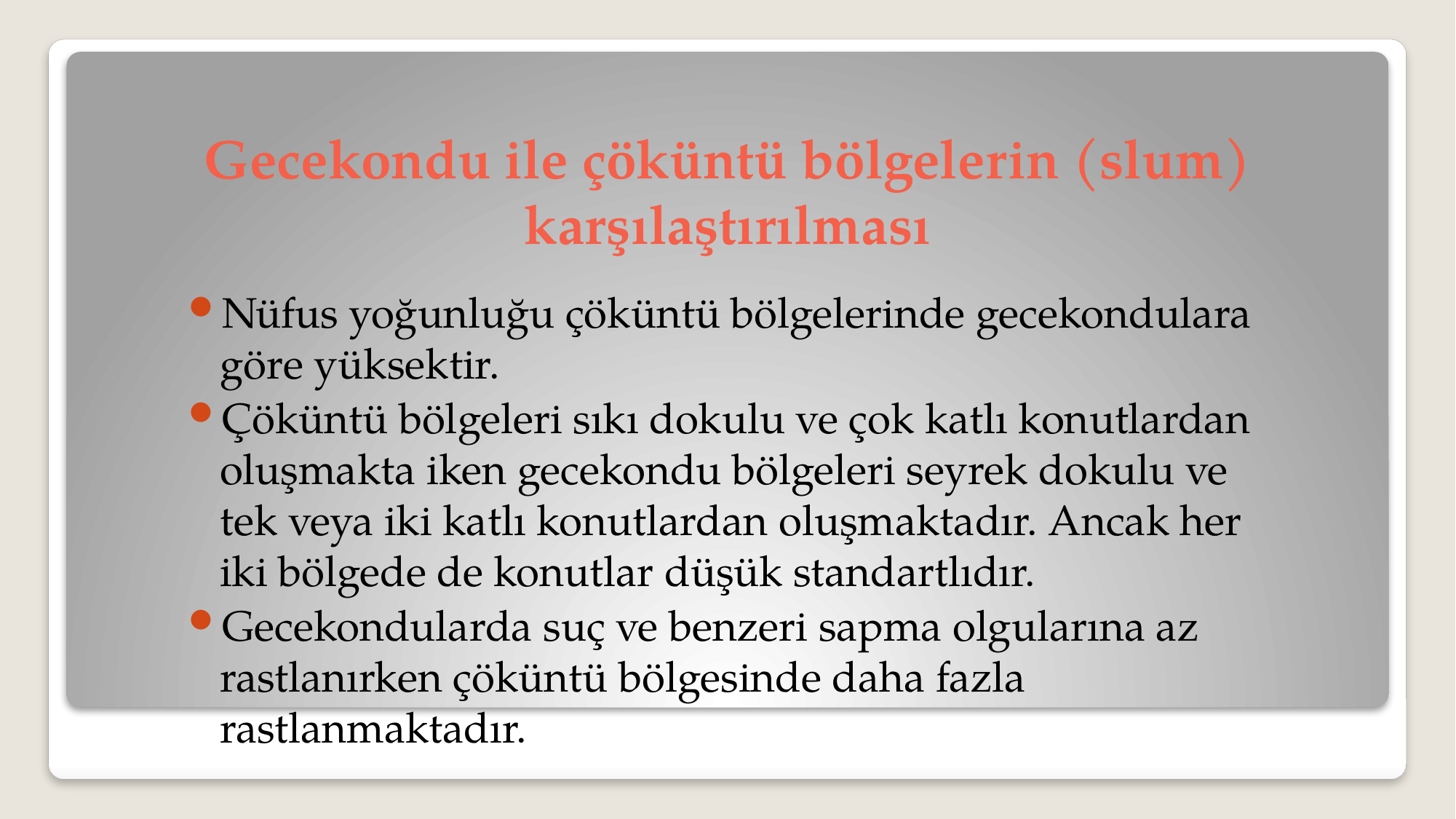

# Gecekondu ile çöküntü bölgelerin (slum) karşılaştırılması
Nüfus yoğunluğu çöküntü bölgelerinde gecekondulara göre yüksektir.
Çöküntü bölgeleri sıkı dokulu ve çok katlı konutlardan oluşmakta iken gecekondu bölgeleri seyrek dokulu ve tek veya iki katlı konutlardan oluşmaktadır. Ancak her iki bölgede de konutlar düşük standartlıdır.
Gecekondularda suç ve benzeri sapma olgularına az rastlanırken çöküntü bölgesinde daha fazla rastlanmaktadır.